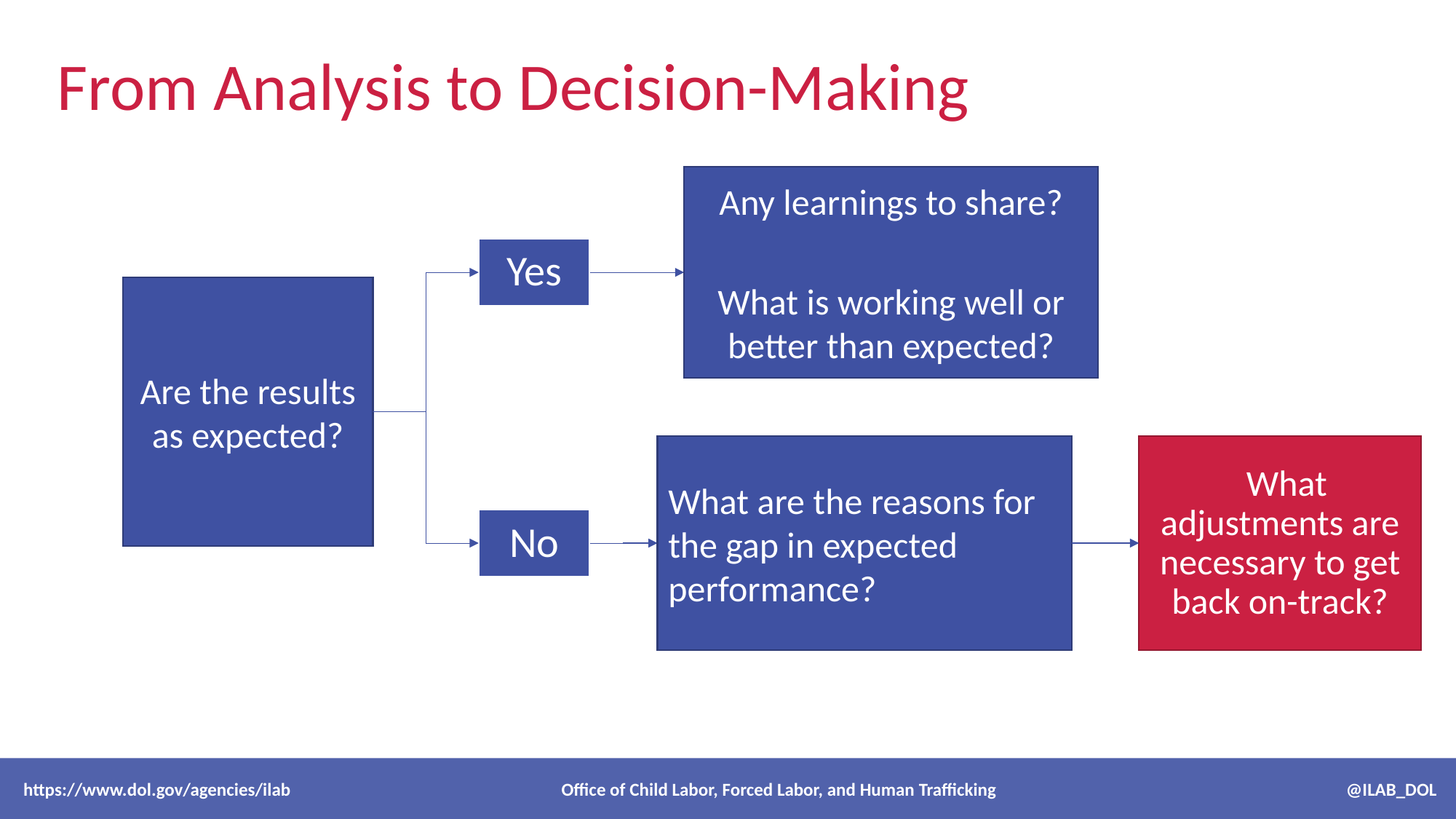

# From Analysis to Decision-Making
Any learnings to share?
What is working well or better than expected?

Yes
Are the results as expected?
What are the reasons for the gap in expected  performance?

What adjustments are necessary to get back on-track?

No
   https://www.dol.gov/agencies/ilab                                                                 Office of Child Labor, Forced Labor, and Human Trafficking                                                                                    @ILAB_DOL